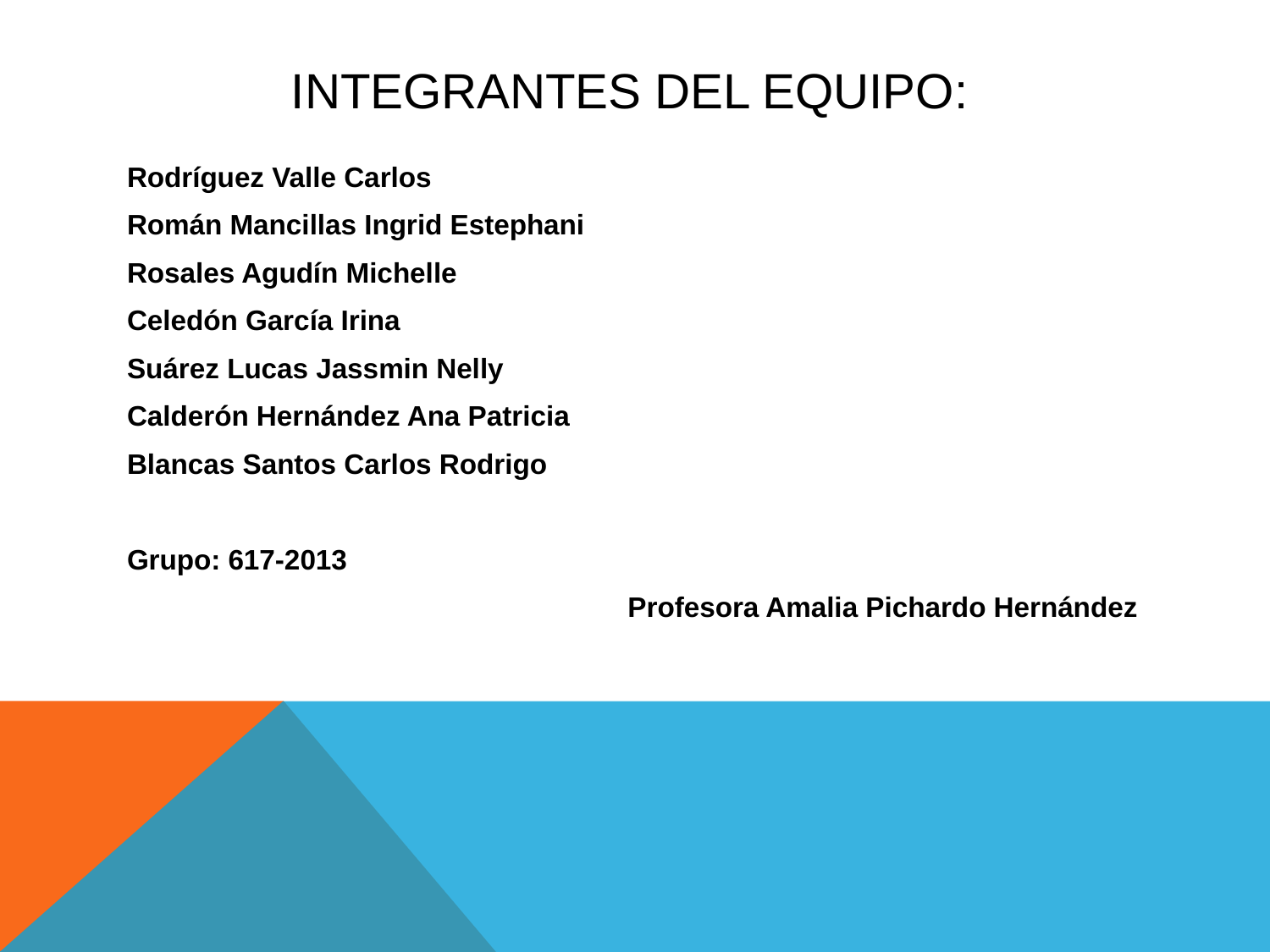

# Integrantes del equipo:
Rodríguez Valle Carlos
Román Mancillas Ingrid Estephani
Rosales Agudín Michelle
Celedón García Irina
Suárez Lucas Jassmin Nelly
Calderón Hernández Ana Patricia
Blancas Santos Carlos Rodrigo

Grupo: 617-2013
Profesora Amalia Pichardo Hernández